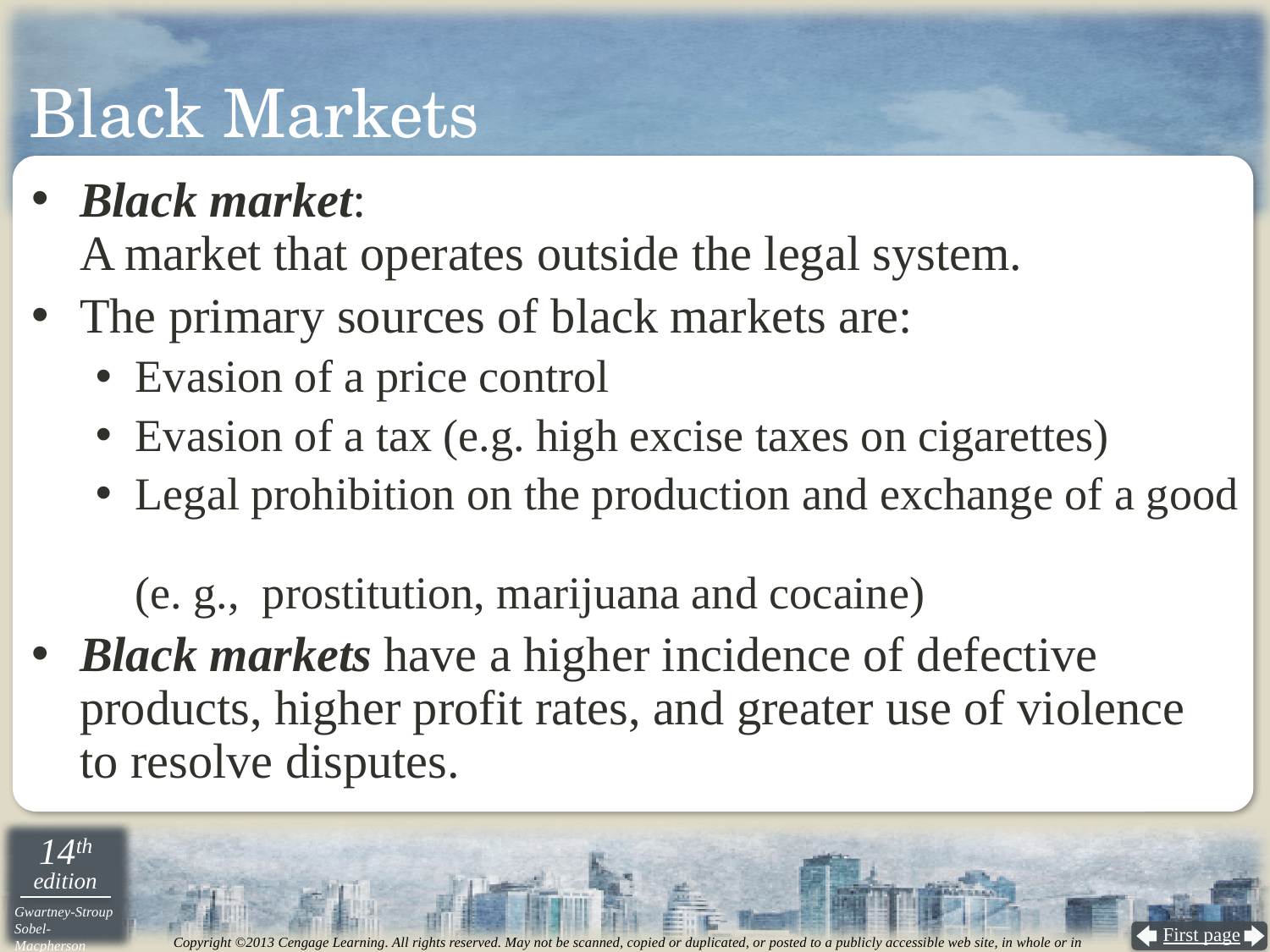

# Black Markets

Black market:
A market that operates outside the legal system.
The primary sources of black markets are:
Evasion of a price control
Evasion of a tax (e.g. high excise taxes on cigarettes)
Legal prohibition on the production and exchange of a good
(e. g.,  prostitution, marijuana and cocaine)
Black markets have a higher incidence of defective products, higher profit rates, and greater use of violence
to resolve disputes.